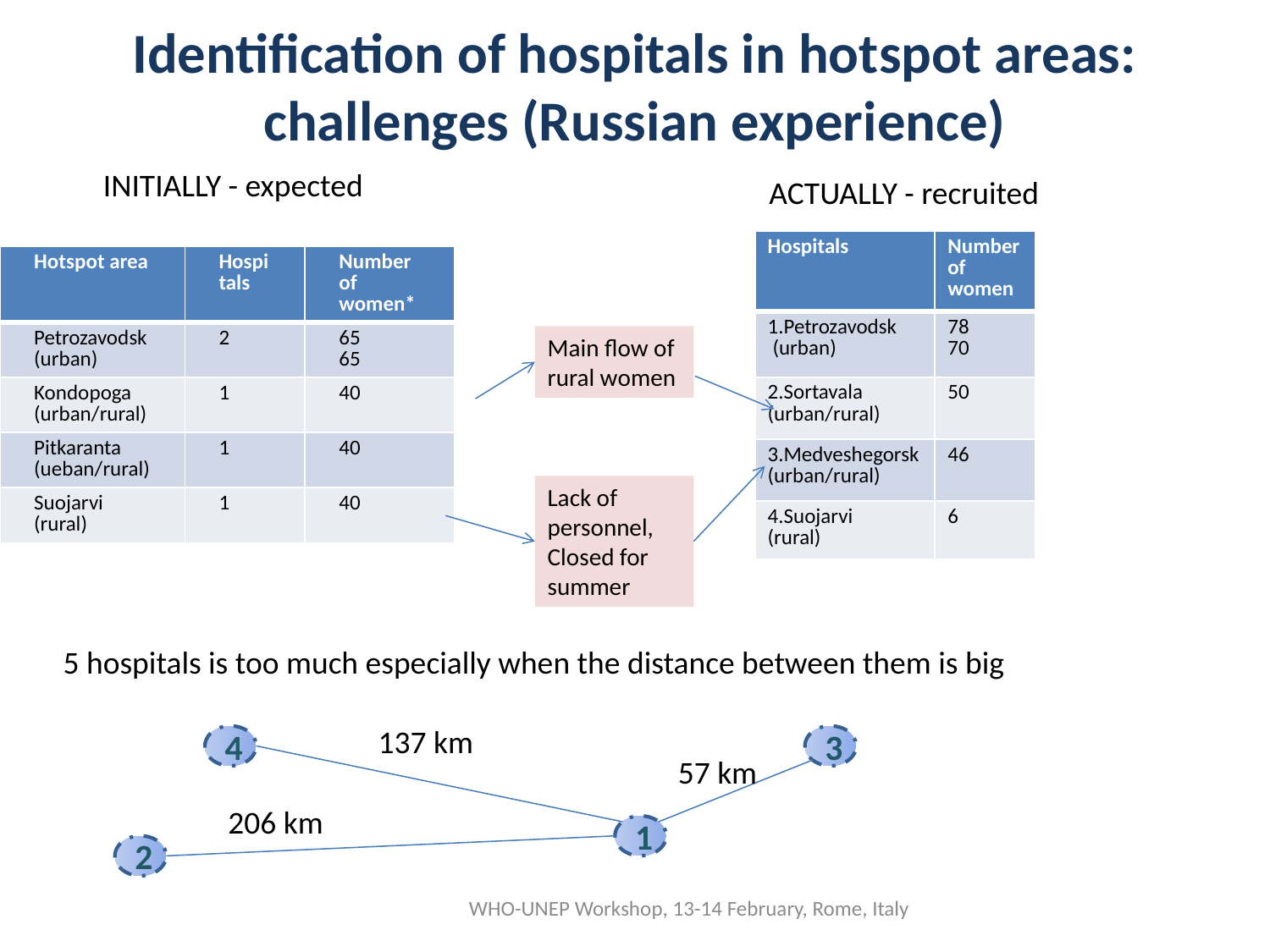

Identification of hospitals in hotspot areas:
challenges (Russian experience)
INITIALLY - expected
ACTUALLY - recruited
| Hospitals | Number of women |
| --- | --- |
| 1.Petrozavodsk (urban) | 78 70 |
| 2.Sortavala (urban/rural) | 50 |
| 3.Medveshegorsk (urban/rural) | 46 |
| 4.Suojarvi (rural) | 6 |
| Hotspot area | Hospitals | Number of women\* |
| --- | --- | --- |
| Petrozavodsk (urban) | 2 | 65 65 |
| Kondopoga (urban/rural) | 1 | 40 |
| Pitkaranta (ueban/rural) | 1 | 40 |
| Suojarvi (rural) | 1 | 40 |
Main flow of rural women
Lack of personnel,
Closed for summer
5 hospitals is too much especially when the distance between them is big
137 km
4
3
57 km
* - based on average number of deliveries per year
206 km
1
2
WHO-UNEP Workshop, 13-14 February, Rome, Italy